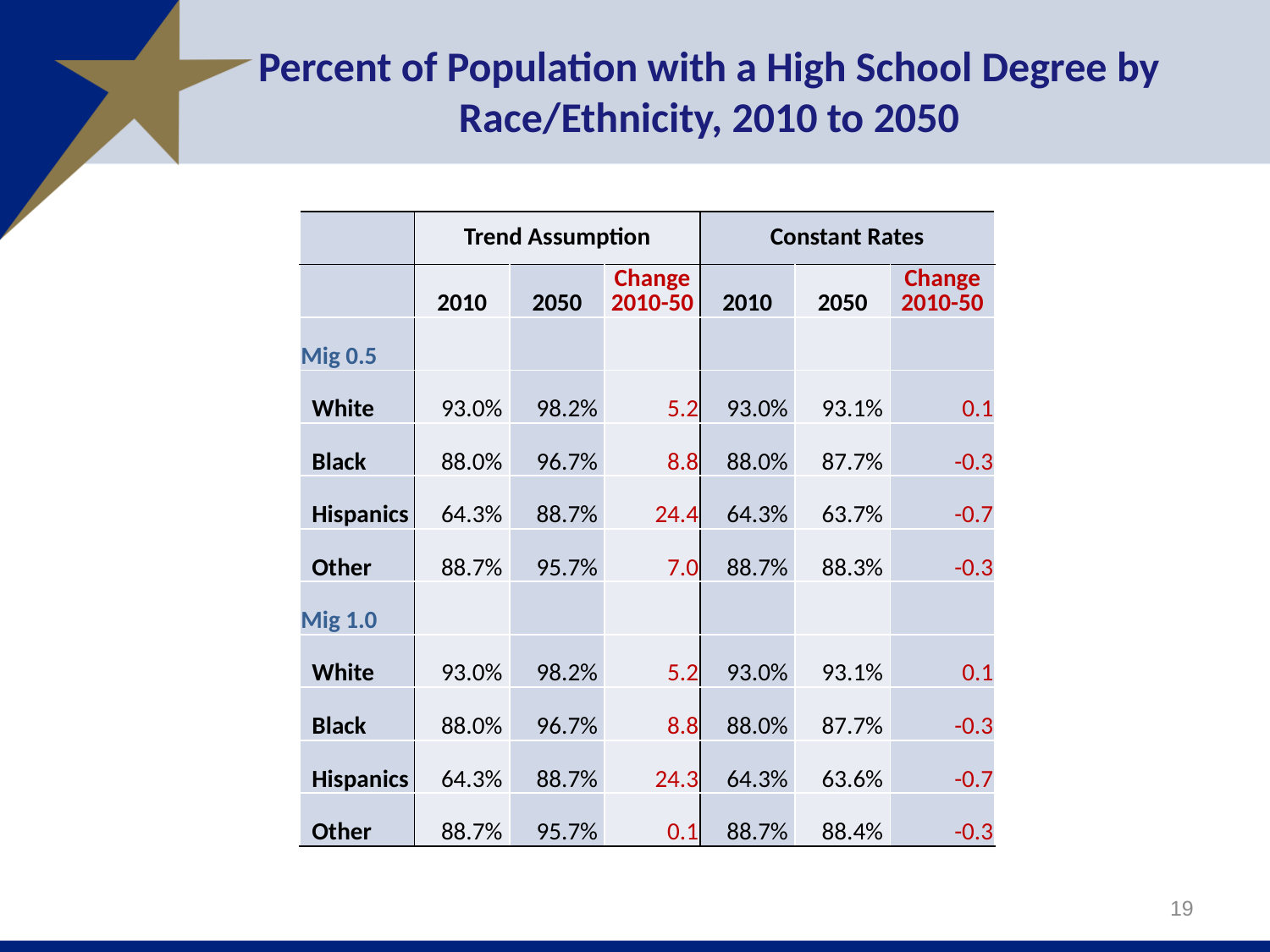

# Percent of Population with a High School Degree by Race/Ethnicity, 2010 to 2050
|  | Trend Assumption |  |  | Constant Rates |  |  |
| --- | --- | --- | --- | --- | --- | --- |
|  | 2010 | 2050 | Change 2010-50 | 2010 | 2050 | Change 2010-50 |
| Mig 0.5 |  |  |  |  |  |  |
| White | 93.0% | 98.2% | 5.2 | 93.0% | 93.1% | 0.1 |
| Black | 88.0% | 96.7% | 8.8 | 88.0% | 87.7% | -0.3 |
| Hispanics | 64.3% | 88.7% | 24.4 | 64.3% | 63.7% | -0.7 |
| Other | 88.7% | 95.7% | 7.0 | 88.7% | 88.3% | -0.3 |
| Mig 1.0 |  |  |  |  |  |  |
| White | 93.0% | 98.2% | 5.2 | 93.0% | 93.1% | 0.1 |
| Black | 88.0% | 96.7% | 8.8 | 88.0% | 87.7% | -0.3 |
| Hispanics | 64.3% | 88.7% | 24.3 | 64.3% | 63.6% | -0.7 |
| Other | 88.7% | 95.7% | 0.1 | 88.7% | 88.4% | -0.3 |
19